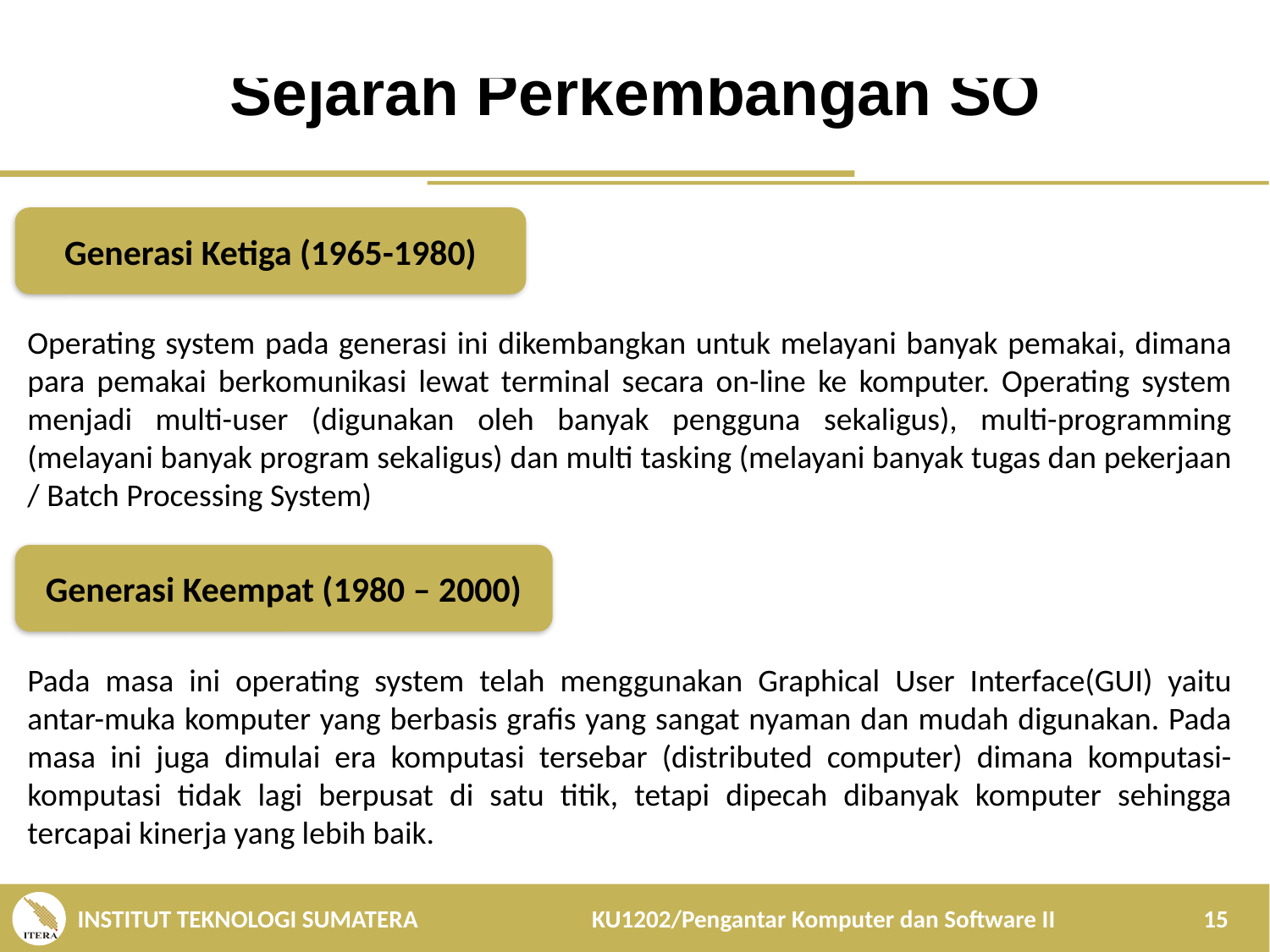

sistem operasi dipergunakan untuk jaringan komputer dimana pemakai menyadari keberadaan komputer-komputer yang saling terhubung satu sama lainnya. Pada masa ini para pengguna juga telah dinyamankan dengan Graphical User Interface yaitu antar-muka komputer yang berbasis grafis yang sangat nyaman, pada masa ini juga dimulai era komputasi tersebar dimana komputasi-komputasi tidak lagi berpusat di satu titik, tetapi dipecah dibanyak komputer sehingga tercapai kinerja yang lebih baik.

sistem operasi dipergunakan untuk jaringan komputer dimana pemakai menyadari keberadaan komputer-komputer yang saling terhubung satu sama lainnya. Pada masa ini para pengguna juga telah dinyamankan dengan Graphical User Interface yaitu antar-muka komputer yang berbasis grafis yang sangat nyaman, pada masa ini juga dimulai era komputasi tersebar dimana komputasi-komputasi tidak lagi berpusat di satu titik, tetapi dipecah dibanyak komputer sehingga tercapai kinerja yang lebih baik.

# Sejarah Perkembangan SO
Generasi Ketiga (1965-1980)
Operating system pada generasi ini dikembangkan untuk melayani banyak pemakai, dimana para pemakai berkomunikasi lewat terminal secara on-line ke komputer. Operating system menjadi multi-user (digunakan oleh banyak pengguna sekaligus), multi-programming (melayani banyak program sekaligus) dan multi tasking (melayani banyak tugas dan pekerjaan / Batch Processing System)
Generasi Keempat (1980 – 2000)
Pada masa ini operating system telah menggunakan Graphical User Interface(GUI) yaitu antar-muka komputer yang berbasis grafis yang sangat nyaman dan mudah digunakan. Pada masa ini juga dimulai era komputasi tersebar (distributed computer) dimana komputasi-komputasi tidak lagi berpusat di satu titik, tetapi dipecah dibanyak komputer sehingga tercapai kinerja yang lebih baik.